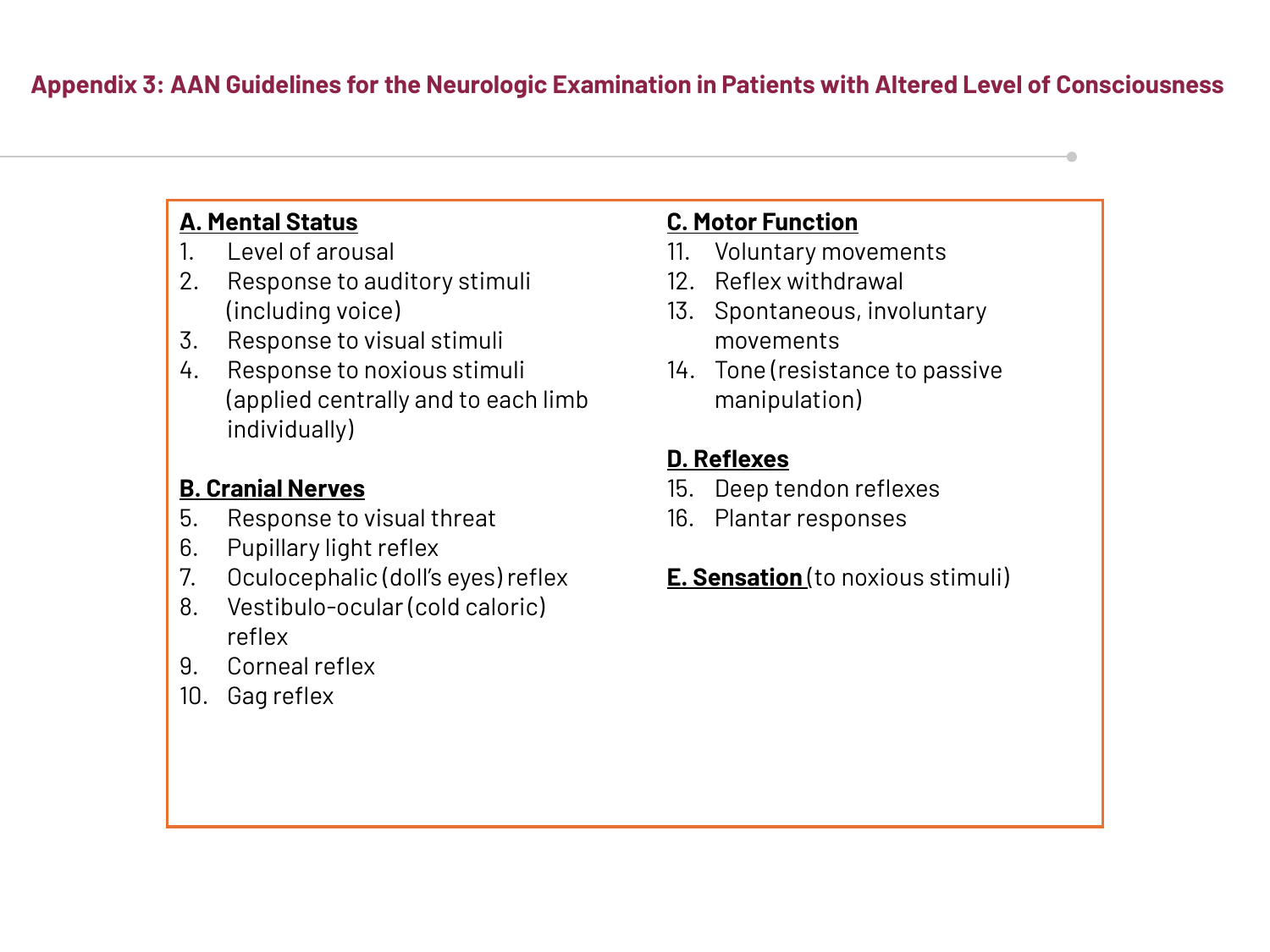

Appendix 3: AAN Guidelines for the Neurologic Examination in Patients with Altered Level of Consciousness
A. Mental Status
Level of arousal
Response to auditory stimuli (including voice)
Response to visual stimuli
Response to noxious stimuli (applied centrally and to each limb individually)

B. Cranial Nerves
Response to visual threat
Pupillary light reflex
Oculocephalic (doll’s eyes) reflex
Vestibulo-ocular (cold caloric) reflex
Corneal reflex
Gag reflex

C. Motor Function
Voluntary movements
Reflex withdrawal
Spontaneous, involuntary movements
Tone (resistance to passive manipulation)

D. Reflexes
Deep tendon reflexes
Plantar responses

E. Sensation (to noxious stimuli)